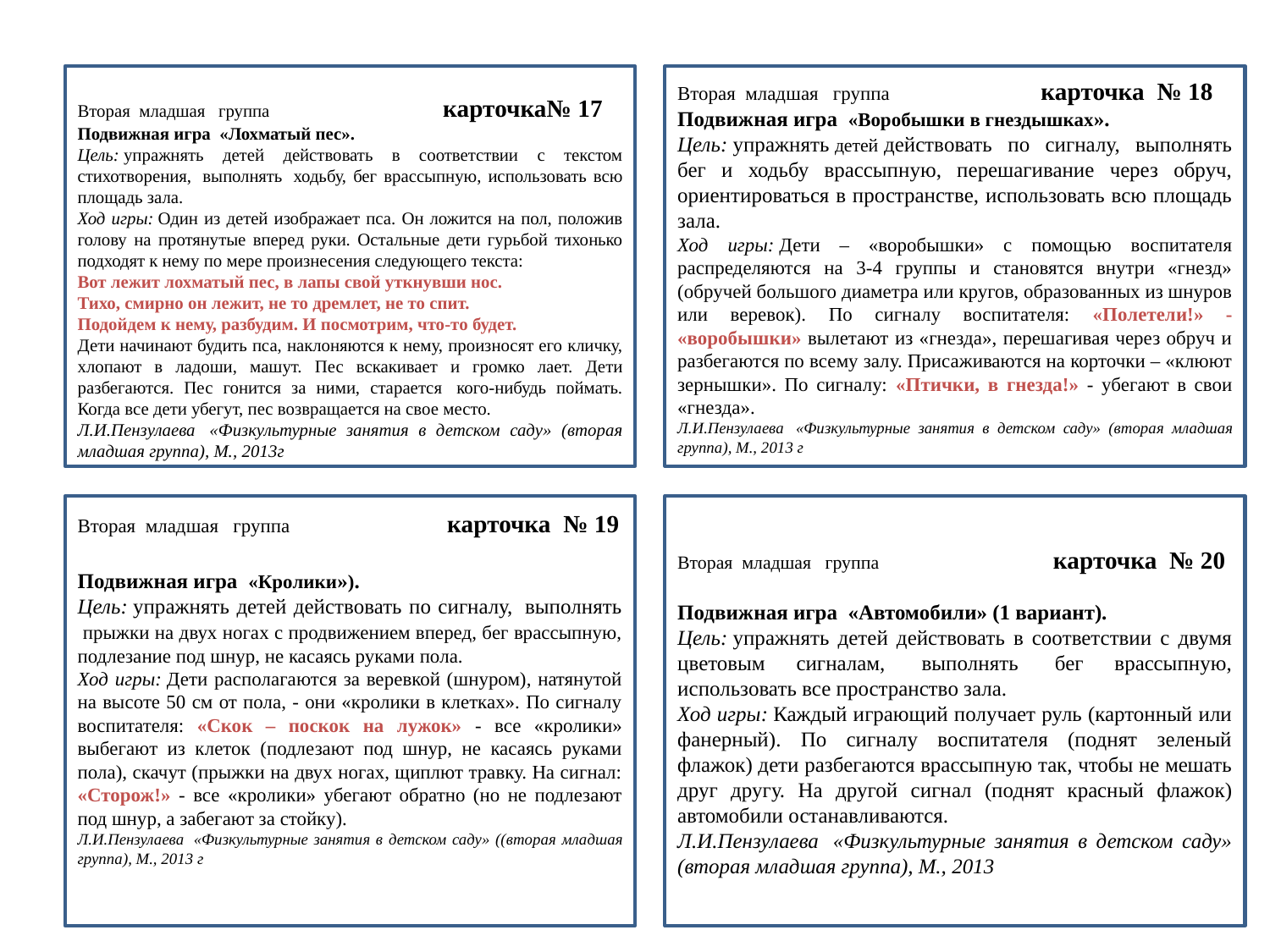

Вторая  младшая   группа                                       карточка№ 17
Подвижная игра  «Лохматый пес».
Цель: упражнять детей действовать в соответствии с текстом стихотворения,  выполнять  ходьбу, бег врассыпную, использовать всю площадь зала.
Ход игры: Один из детей изображает пса. Он ложится на пол, положив голову на протянутые вперед руки. Остальные дети гурьбой тихонько подходят к нему по мере произнесения следующего текста:
Вот лежит лохматый пес, в лапы свой уткнувши нос.
Тихо, смирно он лежит, не то дремлет, не то спит.
Подойдем к нему, разбудим. И посмотрим, что-то будет.
Дети начинают будить пса, наклоняются к нему, произносят его кличку, хлопают в ладоши, машут. Пес вскакивает и громко лает. Дети разбегаются. Пес гонится за ними, старается  кого-нибудь поймать. Когда все дети убегут, пес возвращается на свое место.
Л.И.Пензулаева  «Физкультурные занятия в детском саду» (вторая младшая группа), М., 2013г

Вторая  младшая   группа                               карточка  № 18
Подвижная игра  «Воробышки в гнездышках».
Цель: упражнять детей действовать по сигналу, выполнять бег и ходьбу врассыпную, перешагивание через обруч, ориентироваться в пространстве, использовать всю площадь зала.
Ход игры: Дети – «воробышки» с помощью воспитателя распределяются на 3-4 группы и становятся внутри «гнезд» (обручей большого диаметра или кругов, образованных из шнуров или веревок). По сигналу воспитателя: «Полетели!» - «воробышки» вылетают из «гнезда», перешагивая через обруч и разбегаются по всему залу. Присаживаются на корточки – «клюют зернышки». По сигналу: «Птички, в гнезда!» - убегают в свои «гнезда».
Л.И.Пензулаева  «Физкультурные занятия в детском саду» (вторая младшая группа), М., 2013 г
Вторая  младшая   группа                                карточка  № 19

Подвижная игра  «Кролики»).
Цель: упражнять детей действовать по сигналу,  выполнять  прыжки на двух ногах с продвижением вперед, бег врассыпную, подлезание под шнур, не касаясь руками пола.
Ход игры: Дети располагаются за веревкой (шнуром), натянутой на высоте 50 см от пола, - они «кролики в клетках». По сигналу воспитателя: «Скок – поскок на лужок» - все «кролики» выбегают из клеток (подлезают под шнур, не касаясь руками пола), скачут (прыжки на двух ногах, щиплют травку. На сигнал: «Сторож!» - все «кролики» убегают обратно (но не подлезают под шнур, а забегают за стойку).
Л.И.Пензулаева  «Физкультурные занятия в детском саду» ((вторая младшая группа), М., 2013 г

Вторая  младшая   группа                                     карточка  № 20

Подвижная игра  «Автомобили» (1 вариант).
Цель: упражнять детей действовать в соответствии с двумя цветовым сигналам,  выполнять  бег врассыпную, использовать все пространство зала.
Ход игры: Каждый играющий получает руль (картонный или фанерный). По сигналу воспитателя (поднят зеленый флажок) дети разбегаются врассыпную так, чтобы не мешать друг другу. На другой сигнал (поднят красный флажок) автомобили останавливаются.
Л.И.Пензулаева  «Физкультурные занятия в детском саду» (вторая младшая группа), М., 2013